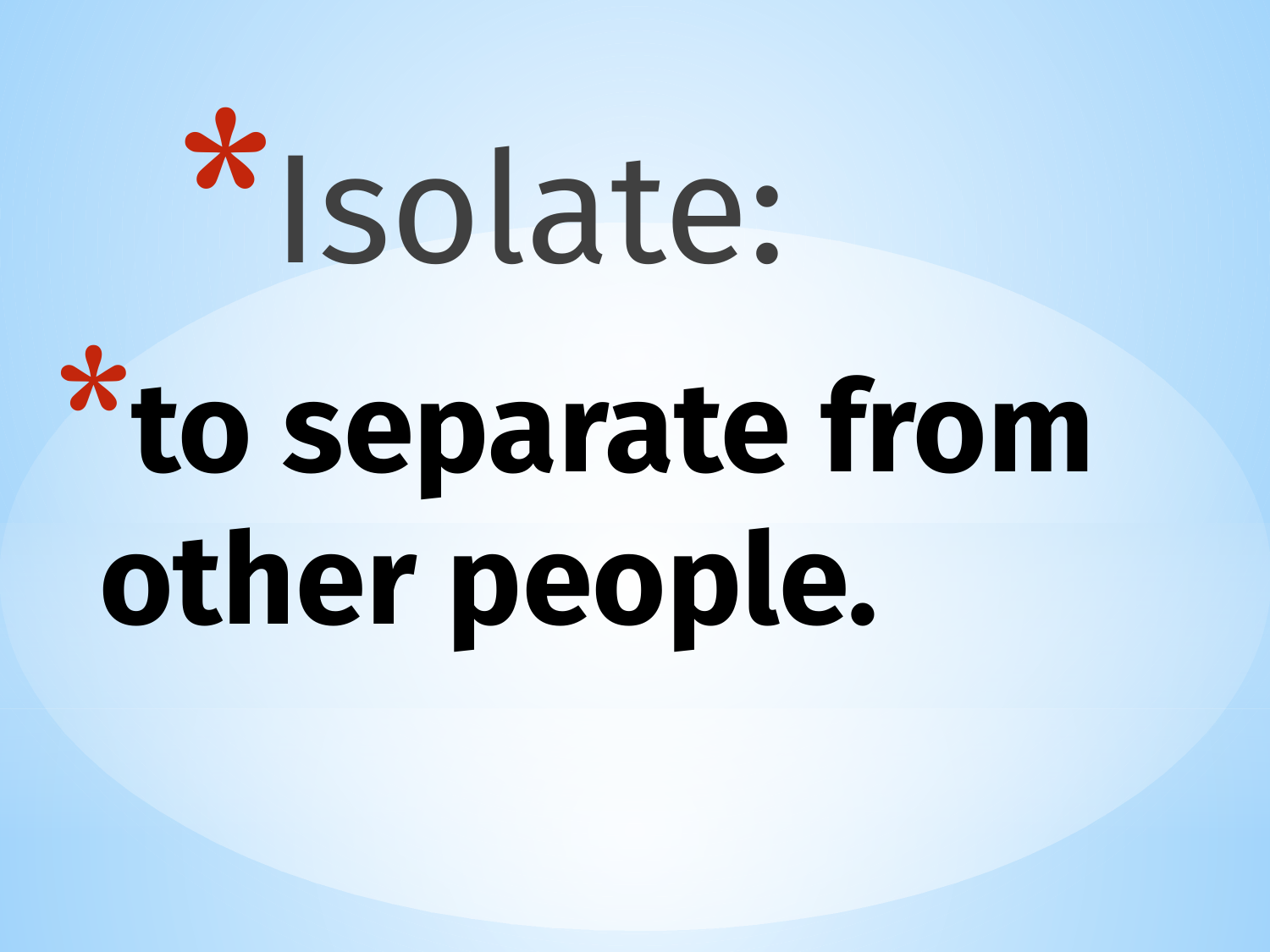

Isolate:
# to separate from other people.